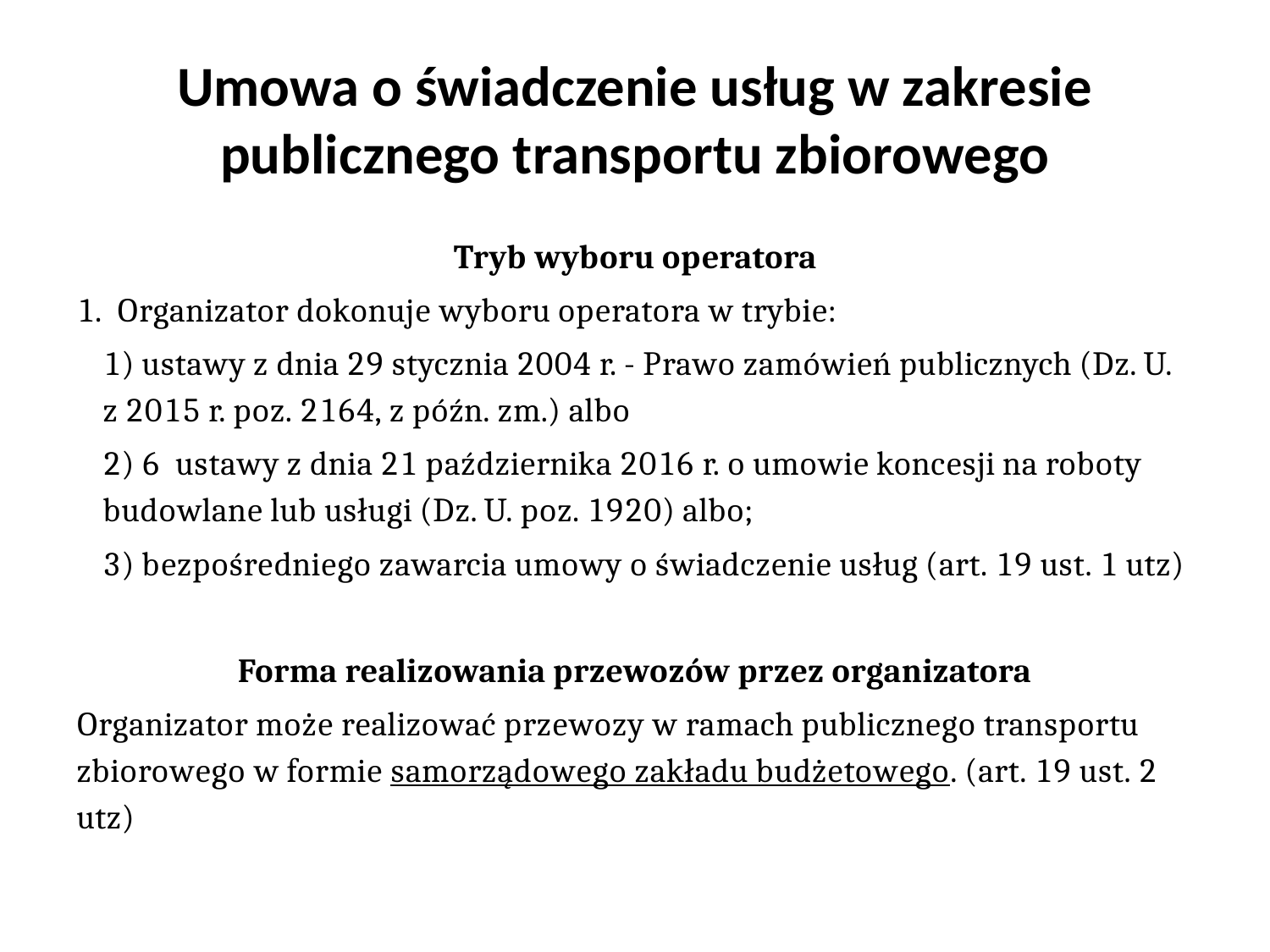

# Umowa o świadczenie usług w zakresie publicznego transportu zbiorowego
Tryb wyboru operatora
1.  Organizator dokonuje wyboru operatora w trybie:
1) ustawy z dnia 29 stycznia 2004 r. - Prawo zamówień publicznych (Dz. U. z 2015 r. poz. 2164, z późn. zm.) albo
2) 6  ustawy z dnia 21 października 2016 r. o umowie koncesji na roboty budowlane lub usługi (Dz. U. poz. 1920) albo;
3) bezpośredniego zawarcia umowy o świadczenie usług (art. 19 ust. 1 utz)

Forma realizowania przewozów przez organizatora
Organizator może realizować przewozy w ramach publicznego transportu zbiorowego w formie samorządowego zakładu budżetowego. (art. 19 ust. 2 utz)